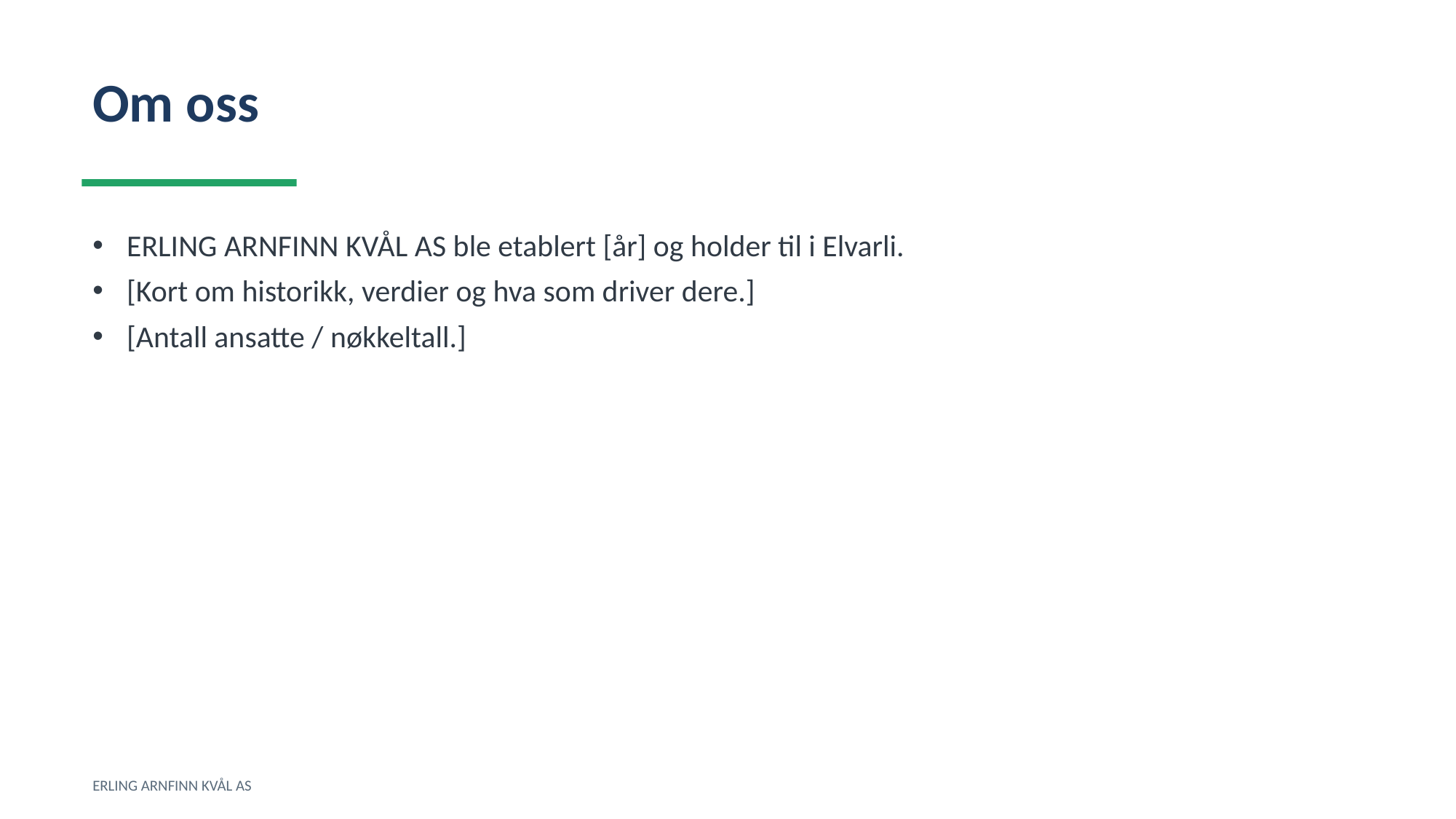

Om oss

ERLING ARNFINN KVÅL AS ble etablert [år] og holder til i Elvarli.
[Kort om historikk, verdier og hva som driver dere.]
[Antall ansatte / nøkkeltall.]
ERLING ARNFINN KVÅL AS